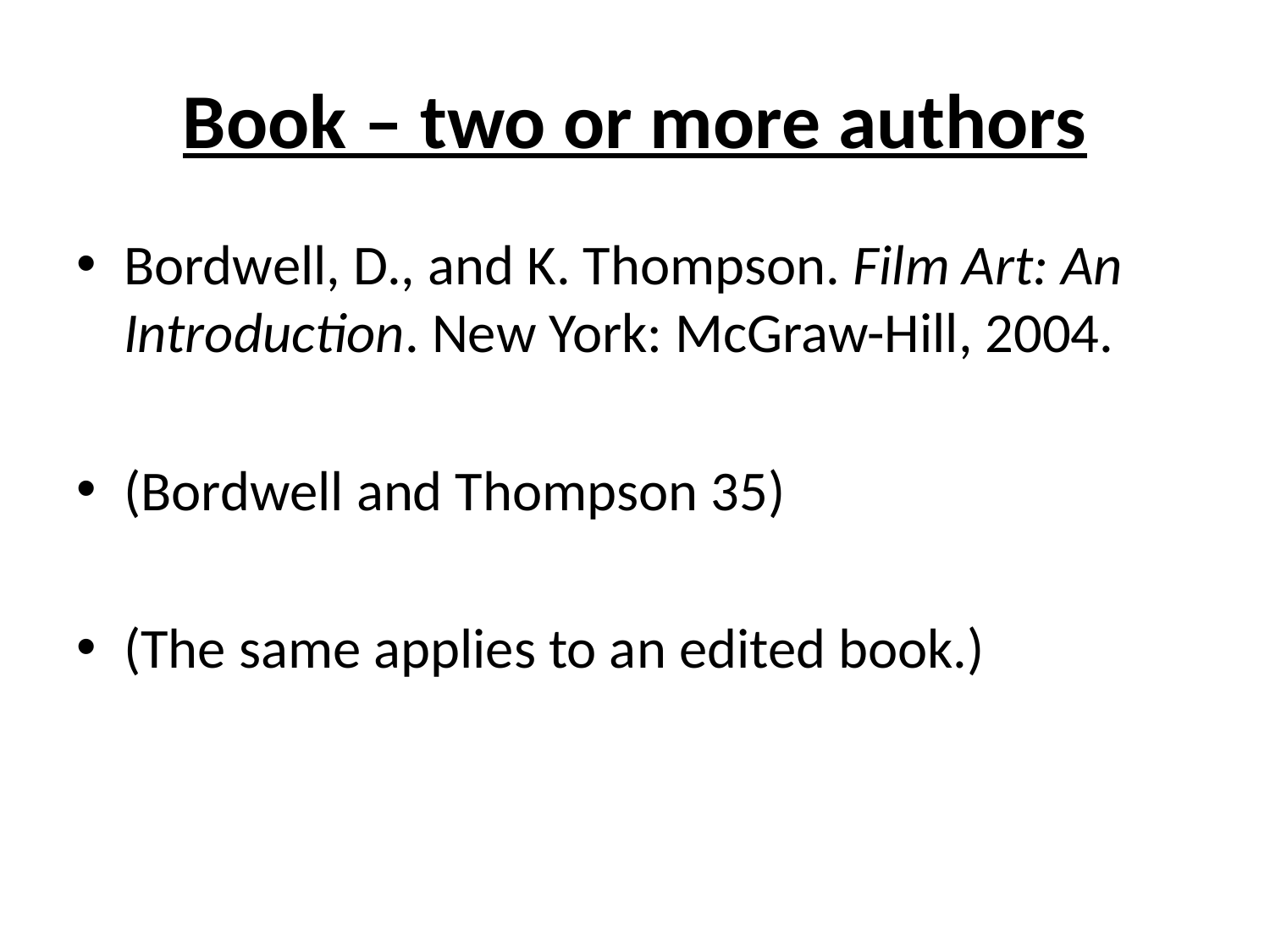

# Book – two or more authors
Bordwell, D., and K. Thompson. Film Art: An Introduction. New York: McGraw-Hill, 2004.

(Bordwell and Thompson 35)

(The same applies to an edited book.)